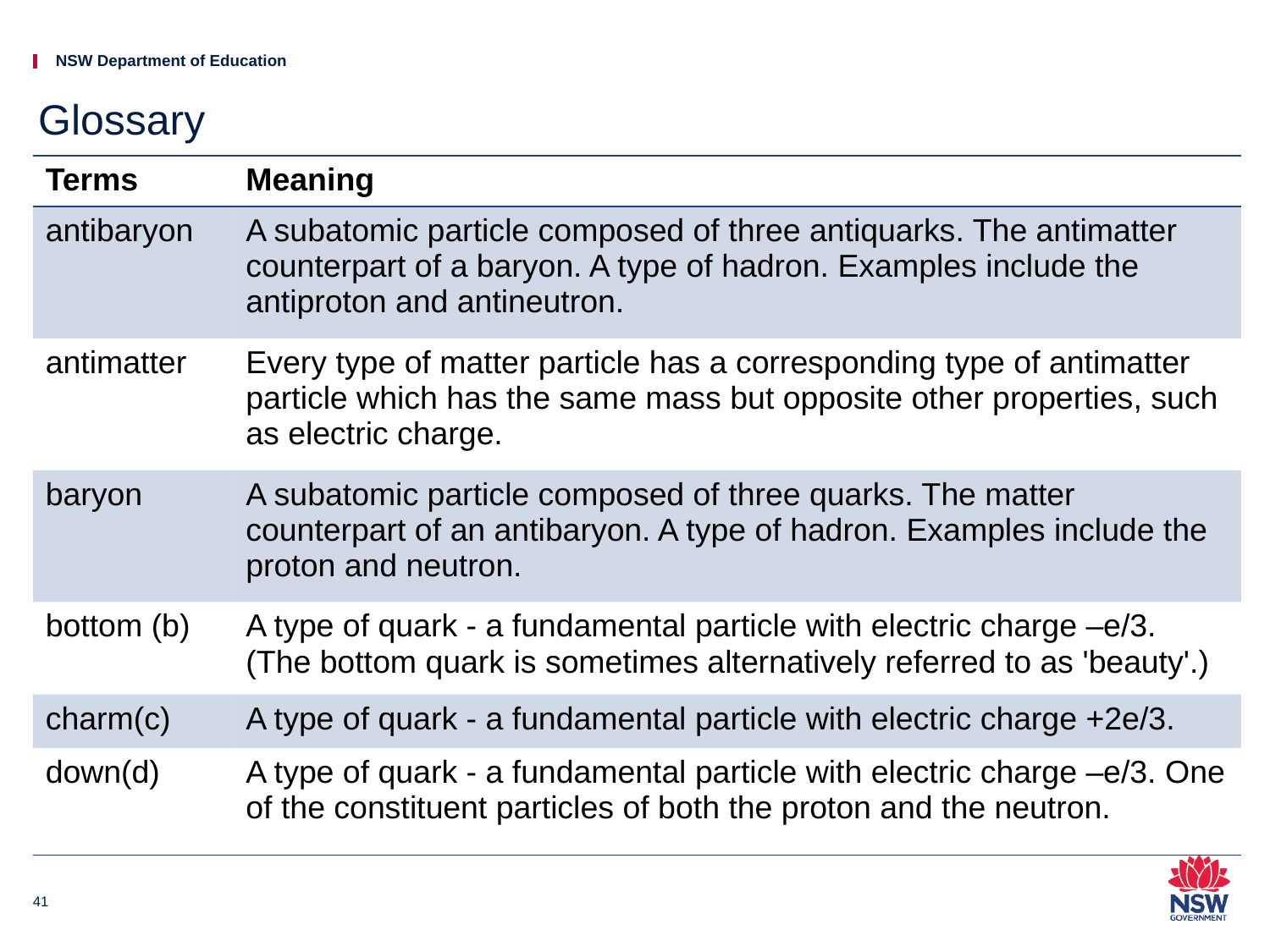

# Glossary
| Terms | Meaning |
| --- | --- |
| antibaryon | A subatomic particle composed of three antiquarks. The antimatter counterpart of a baryon. A type of hadron. Examples include the antiproton and antineutron. |
| antimatter | Every type of matter particle has a corresponding type of antimatter particle which has the same mass but opposite other properties, such as electric charge. |
| baryon | A subatomic particle composed of three quarks. The matter counterpart of an antibaryon. A type of hadron. Examples include the proton and neutron. |
| bottom (b) | A type of quark - a fundamental particle with electric charge –e/3. (The bottom quark is sometimes alternatively referred to as 'beauty'.) |
| charm(c) | A type of quark - a fundamental particle with electric charge +2e/3. |
| down(d) | A type of quark - a fundamental particle with electric charge –e/3. One of the constituent particles of both the proton and the neutron. |
41